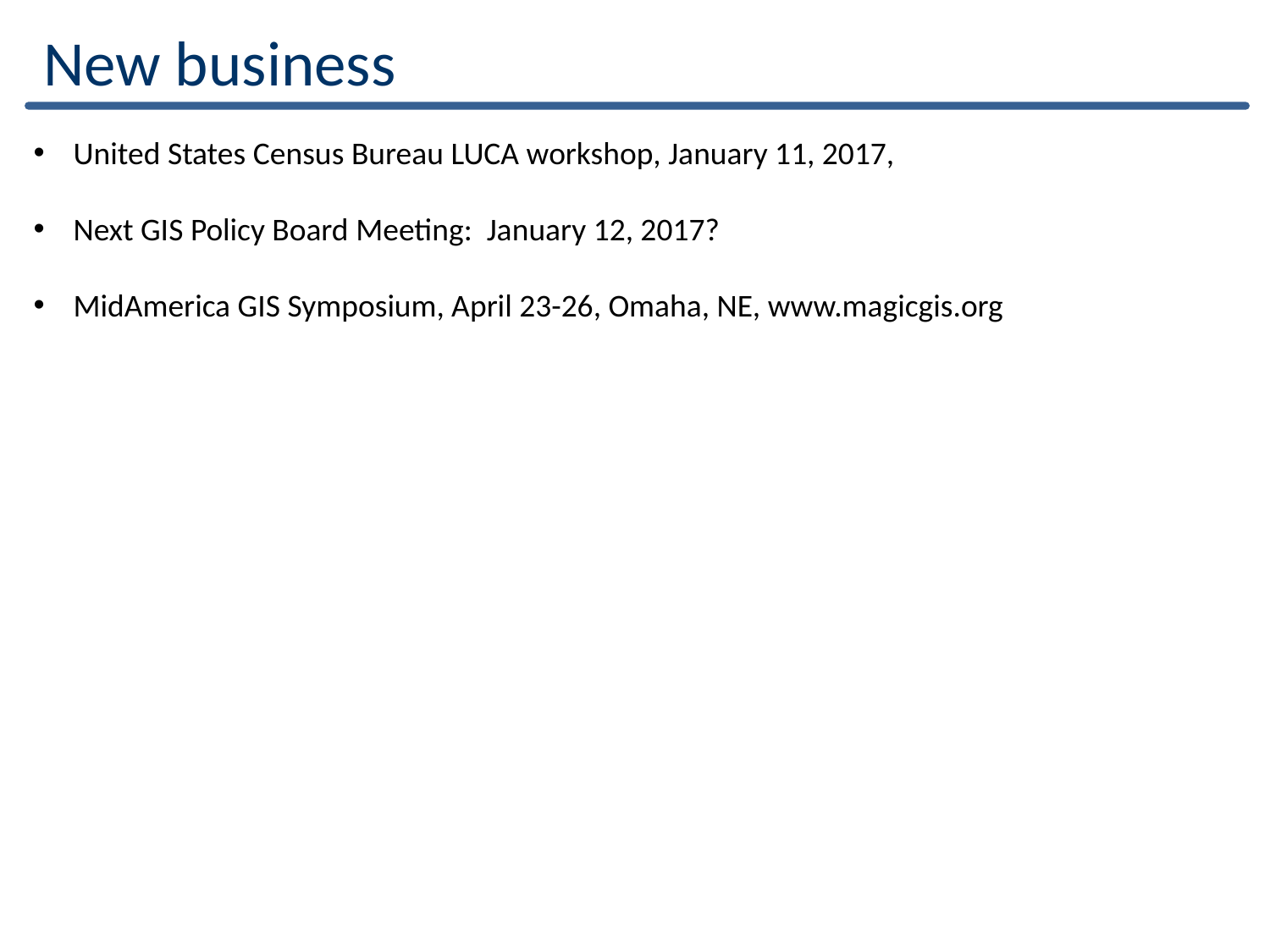

New business

United States Census Bureau LUCA workshop, January 11, 2017,

Next GIS Policy Board Meeting:  January 12, 2017?

MidAmerica GIS Symposium, April 23-26, Omaha, NE, www.magicgis.org